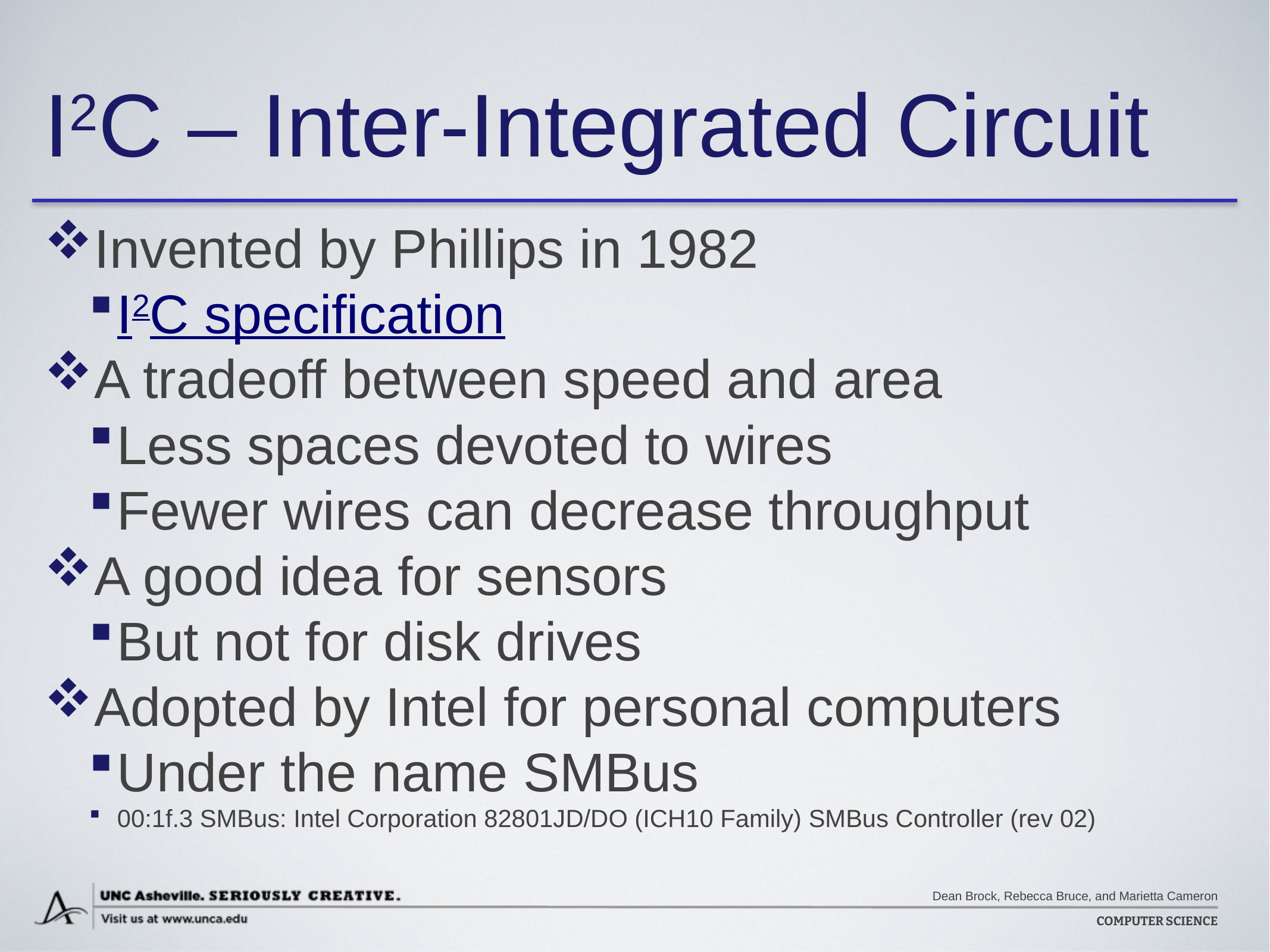

# I2C – Inter-Integrated Circuit
Invented by Phillips in 1982
I2C specification
A tradeoff between speed and area
Less spaces devoted to wires
Fewer wires can decrease throughput
A good idea for sensors
But not for disk drives
Adopted by Intel for personal computers
Under the name SMBus
00:1f.3 SMBus: Intel Corporation 82801JD/DO (ICH10 Family) SMBus Controller (rev 02)